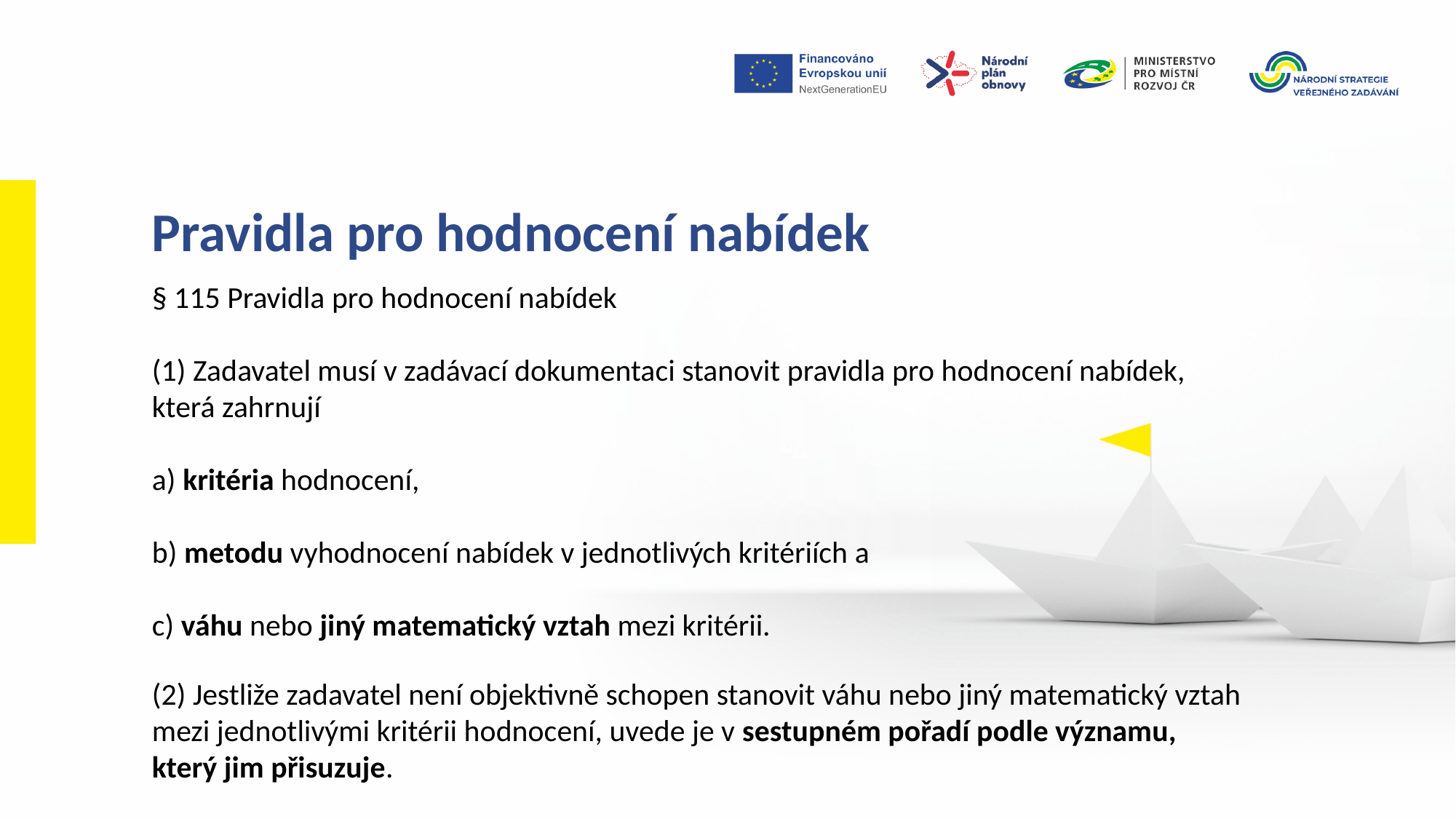

Pravidla pro hodnocení nabídek
§ 115 Pravidla pro hodnocení nabídek

(1) Zadavatel musí v zadávací dokumentaci stanovit pravidla pro hodnocení nabídek, která zahrnují

a) kritéria hodnocení,

b) metodu vyhodnocení nabídek v jednotlivých kritériích a

c) váhu nebo jiný matematický vztah mezi kritérii.

(2) Jestliže zadavatel není objektivně schopen stanovit váhu nebo jiný matematický vztah mezi jednotlivými kritérii hodnocení, uvede je v sestupném pořadí podle významu, který jim přisuzuje.